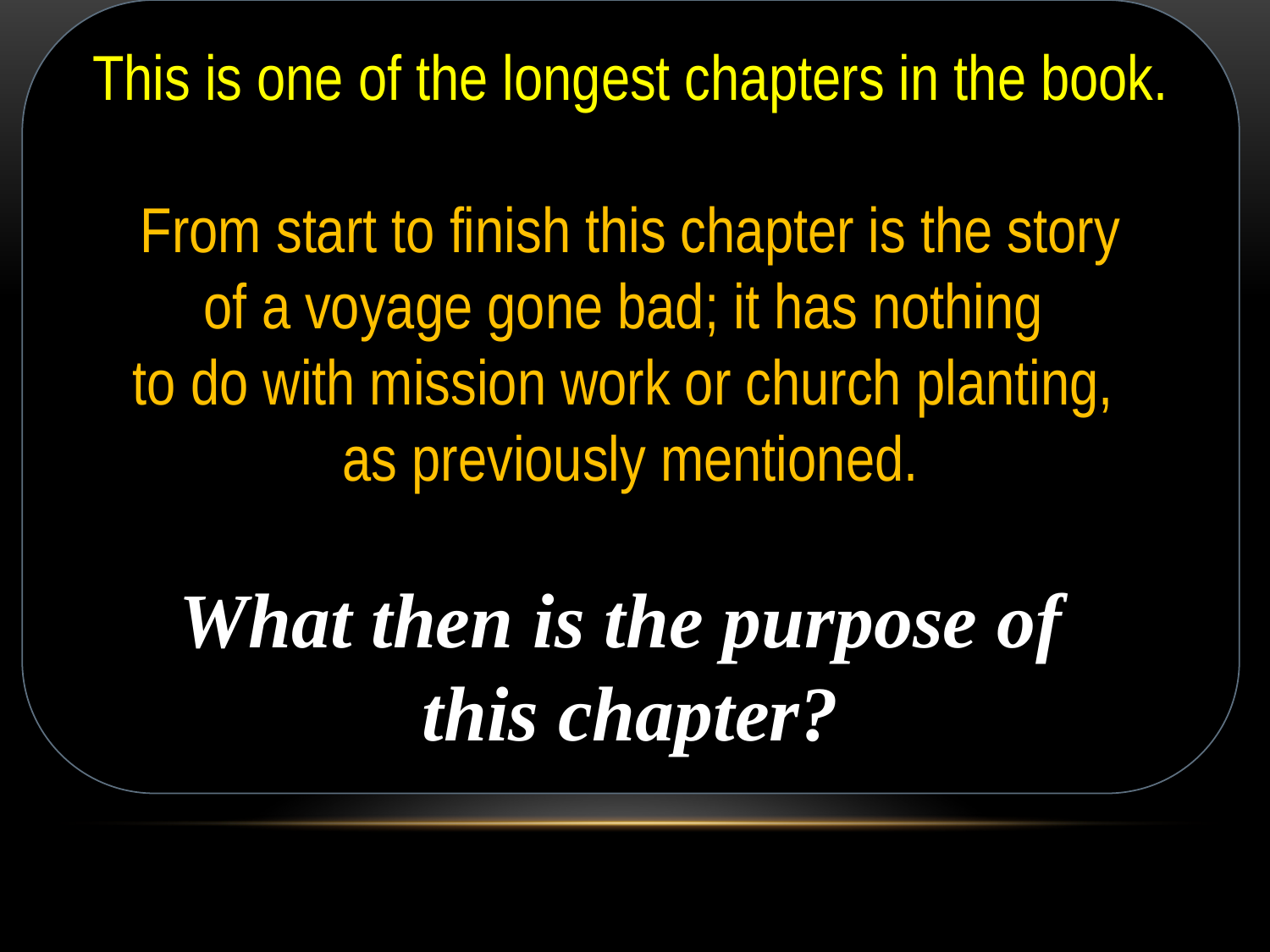

This is one of the longest chapters in the book.

From start to finish this chapter is the story
of a voyage gone bad; it has nothing
to do with mission work or church planting,
as previously mentioned.

What then is the purpose of
this chapter?